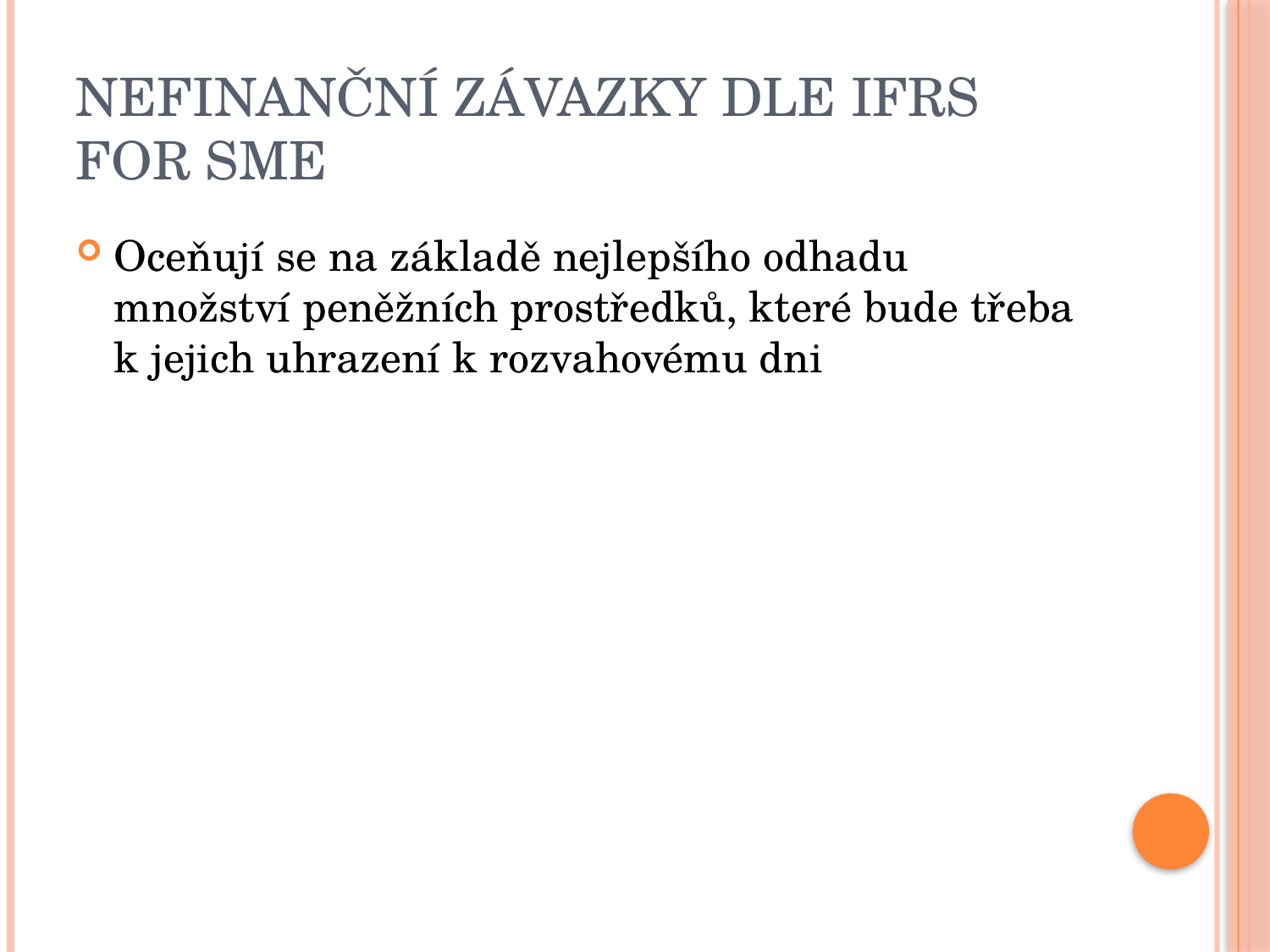

# Nefinanční závazky dle IFRS for SME
Oceňují se na základě nejlepšího odhadu množství peněžních prostředků, které bude třeba k jejich uhrazení k rozvahovému dni